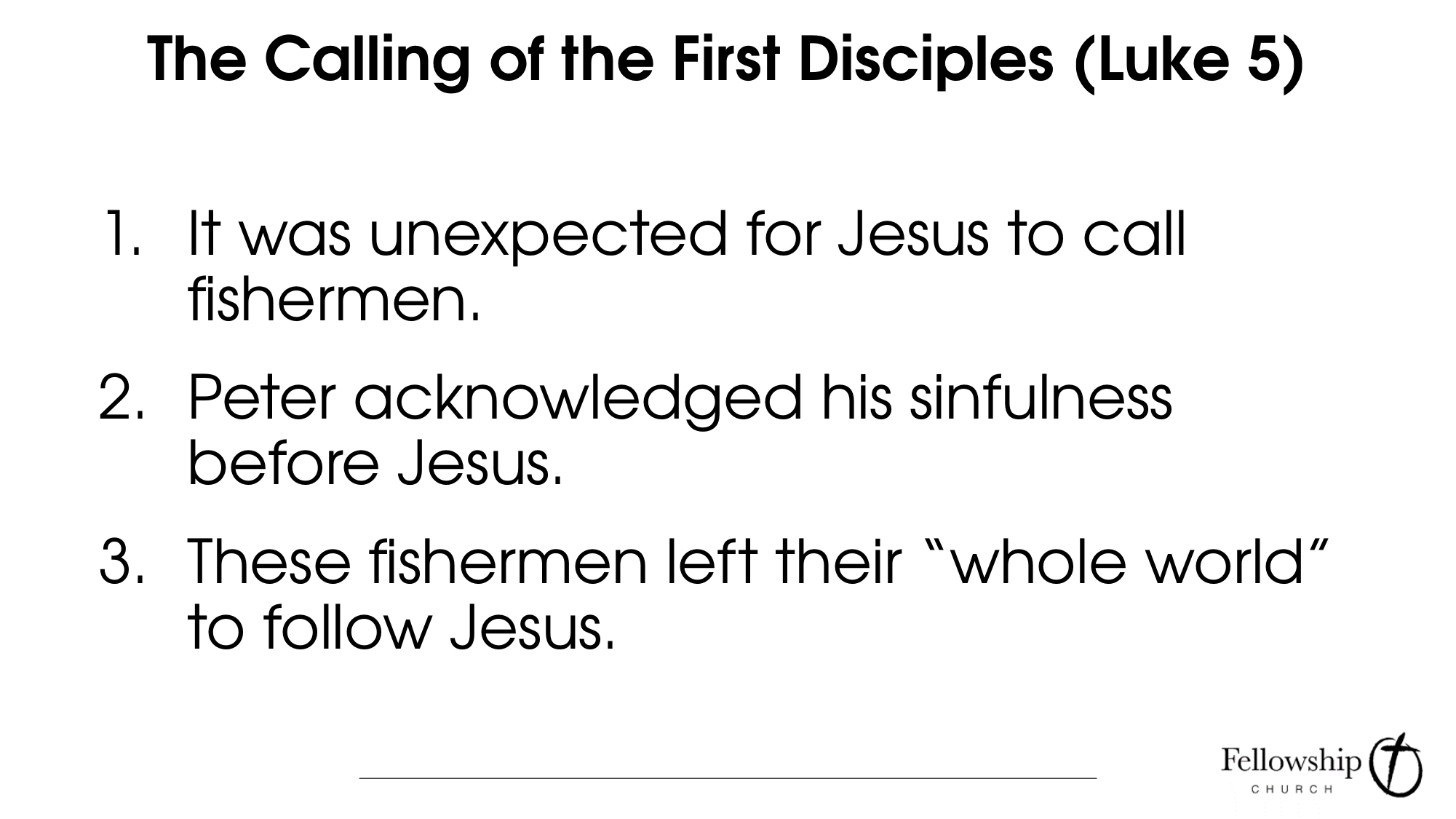

# The Calling of the First Disciples (Luke 5)

It was unexpected for Jesus to call fishermen.
Peter acknowledged his sinfulness before Jesus.
These fishermen left their “whole world” to follow Jesus.